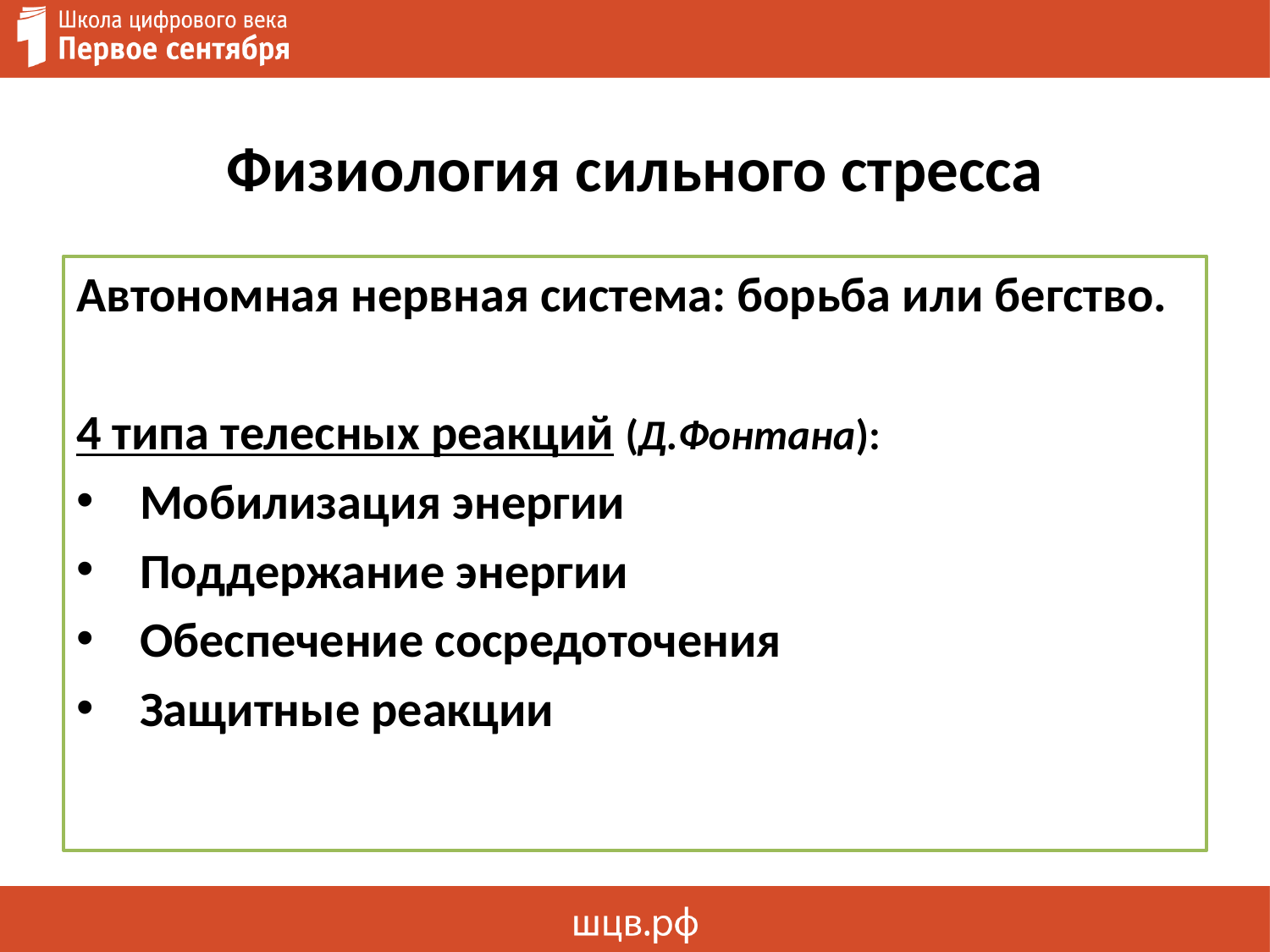

# Физиология сильного стресса
Автономная нервная система: борьба или бегство.

4 типа телесных реакций (Д.Фонтана):
Мобилизация энергии
Поддержание энергии
Обеспечение сосредоточения
Защитные реакции